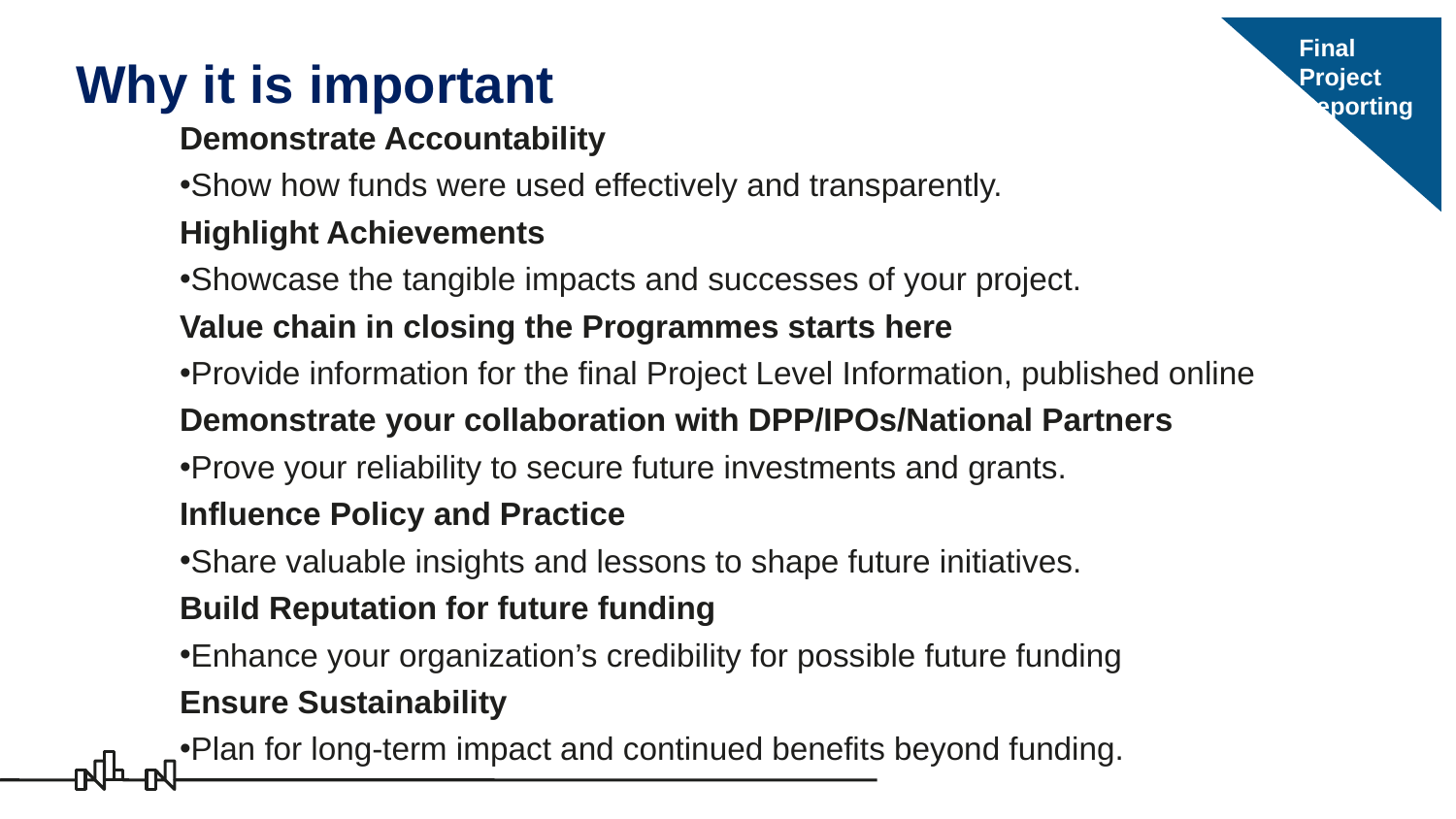

Final
Project
Reporting
# Why it is important
Demonstrate Accountability
Show how funds were used effectively and transparently.
Highlight Achievements
Showcase the tangible impacts and successes of your project.
Value chain in closing the Programmes starts here
Provide information for the final Project Level Information, published online
Demonstrate your collaboration with DPP/IPOs/National Partners
Prove your reliability to secure future investments and grants.
Influence Policy and Practice
Share valuable insights and lessons to shape future initiatives.
Build Reputation for future funding
Enhance your organization’s credibility for possible future funding
Ensure Sustainability
Plan for long-term impact and continued benefits beyond funding.